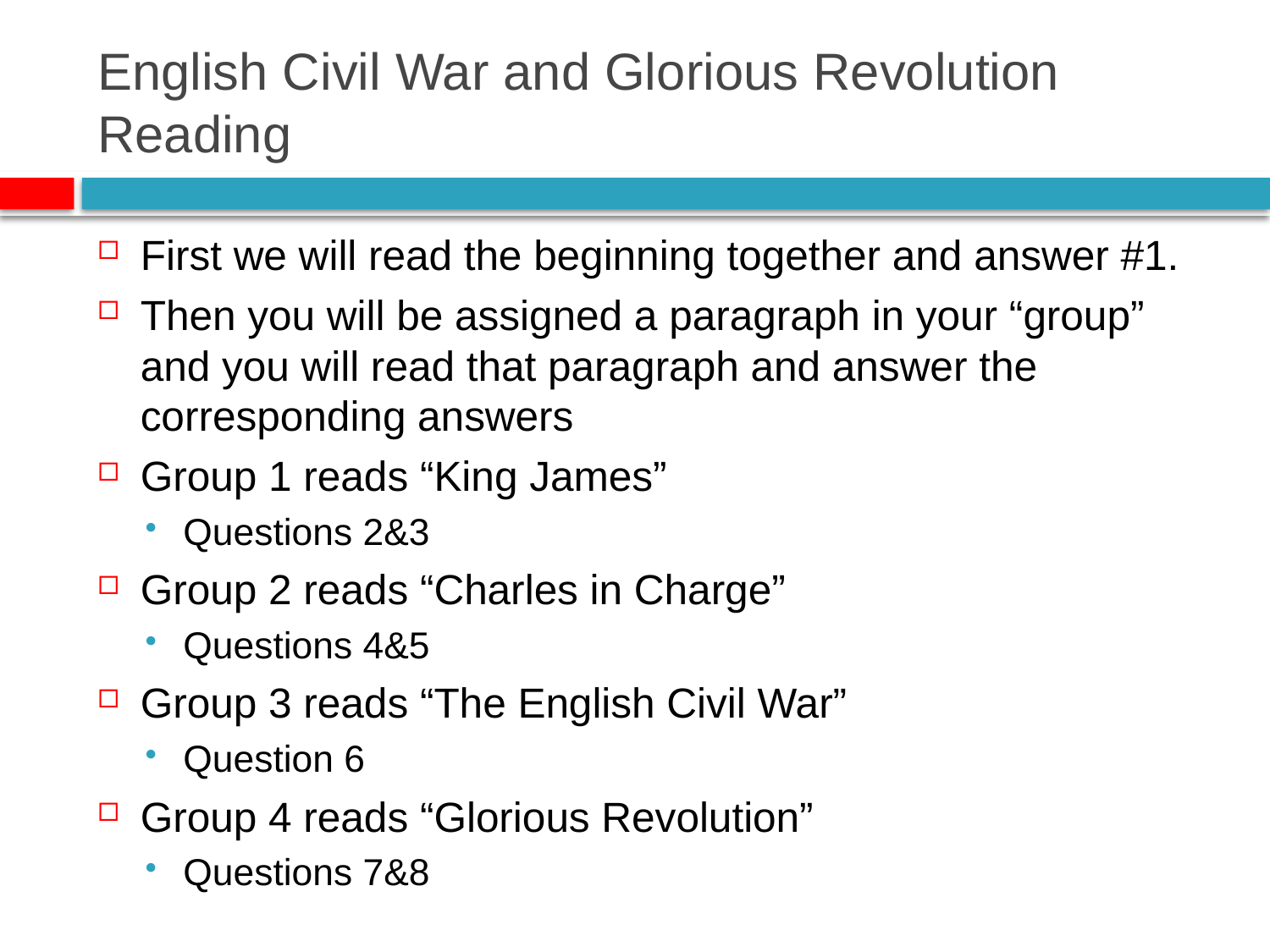

# English Civil War and Glorious Revolution Reading
First we will read the beginning together and answer #1.
Then you will be assigned a paragraph in your “group” and you will read that paragraph and answer the corresponding answers
Group 1 reads “King James”
Questions 2&3
Group 2 reads “Charles in Charge”
Questions 4&5
Group 3 reads “The English Civil War”
Question 6
Group 4 reads “Glorious Revolution”
Questions 7&8